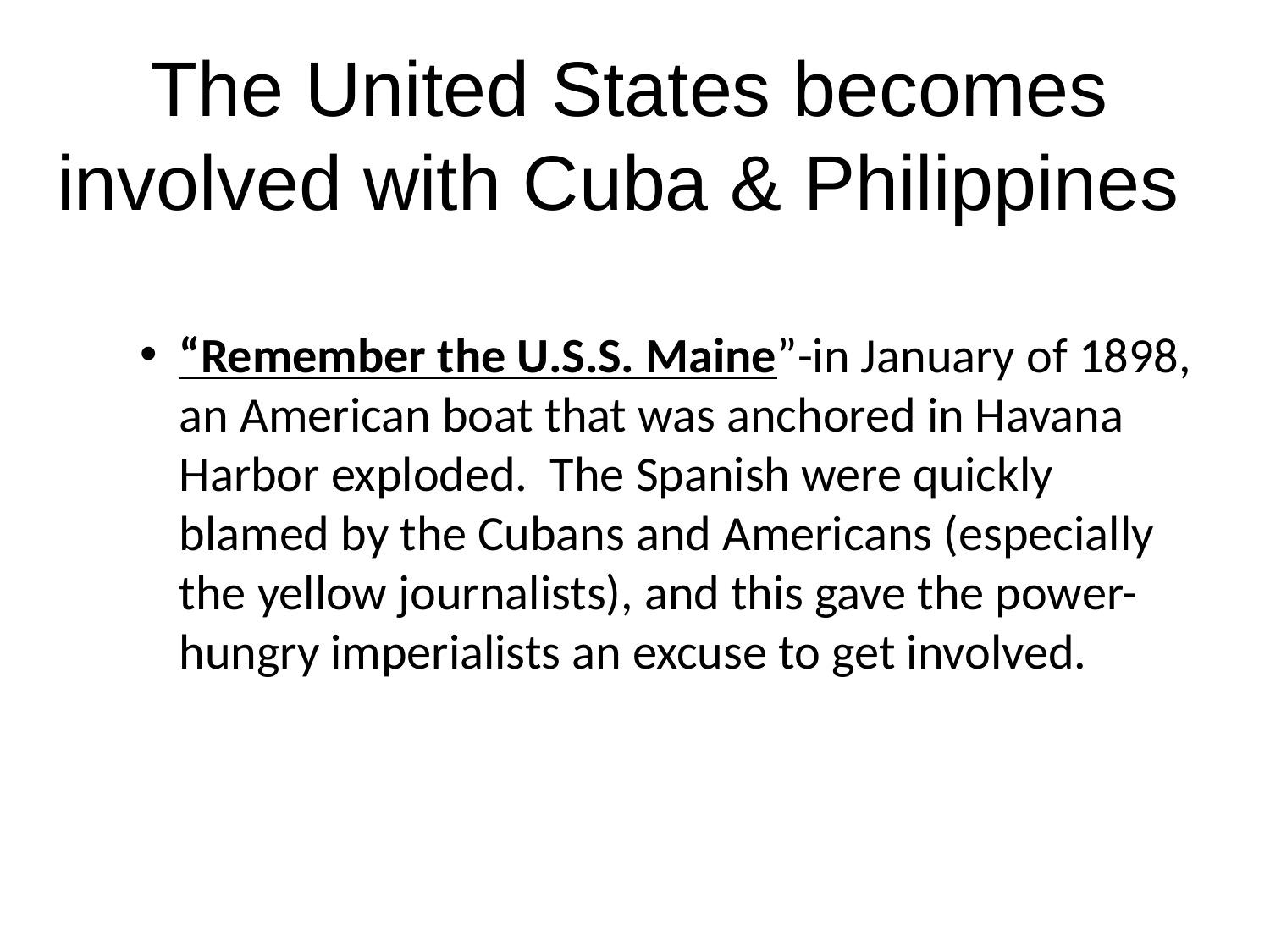

# The United States becomes involved with Cuba & Philippines
“Remember the U.S.S. Maine”-in January of 1898, an American boat that was anchored in Havana Harbor exploded.  The Spanish were quickly blamed by the Cubans and Americans (especially the yellow journalists), and this gave the power-hungry imperialists an excuse to get involved.